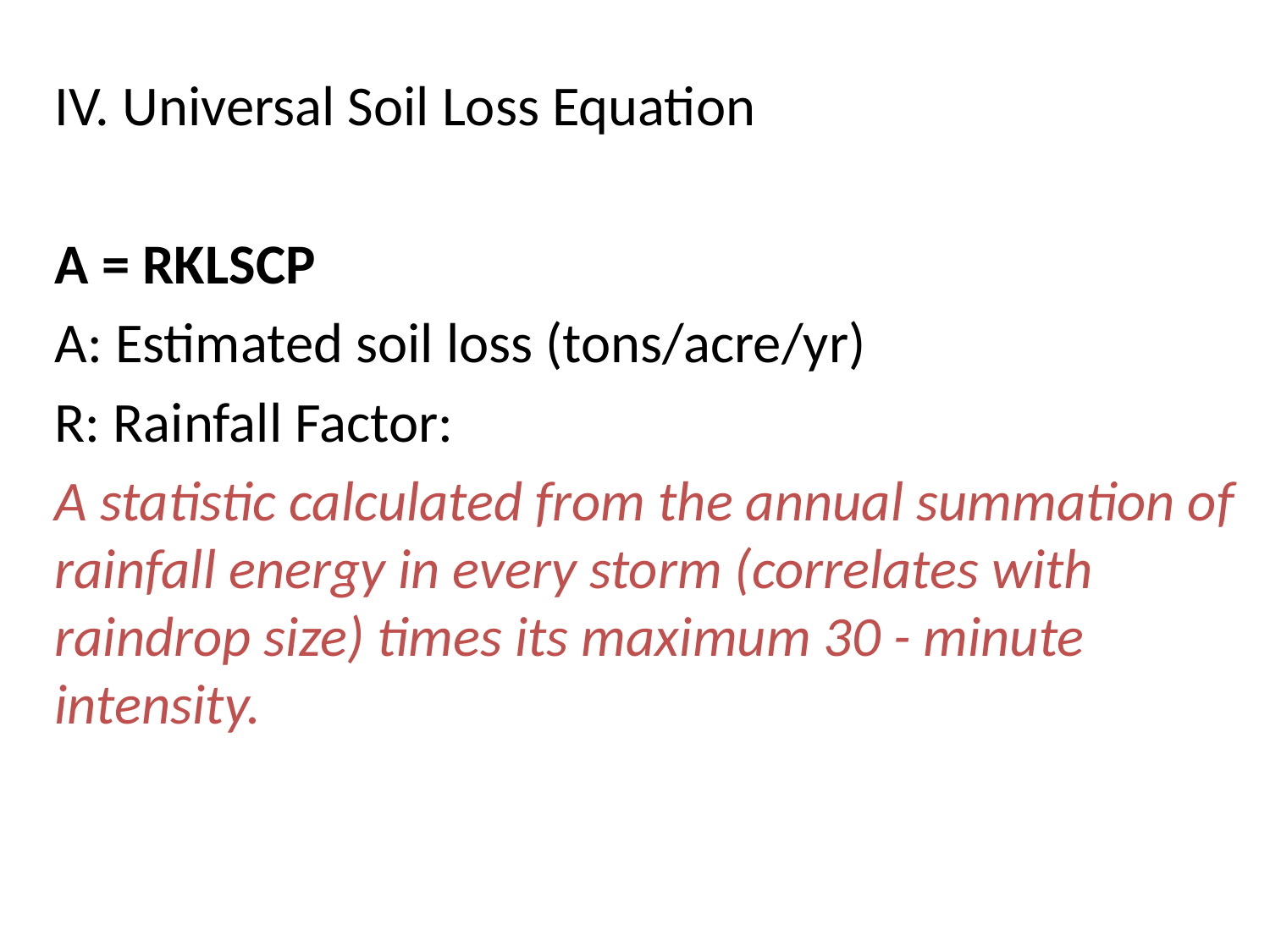

IV. Universal Soil Loss Equation

A = RKLSCP
A: Estimated soil loss (tons/acre/yr)
R: Rainfall Factor:
A statistic calculated from the annual summation of rainfall energy in every storm (correlates with raindrop size) times its maximum 30 - minute intensity.